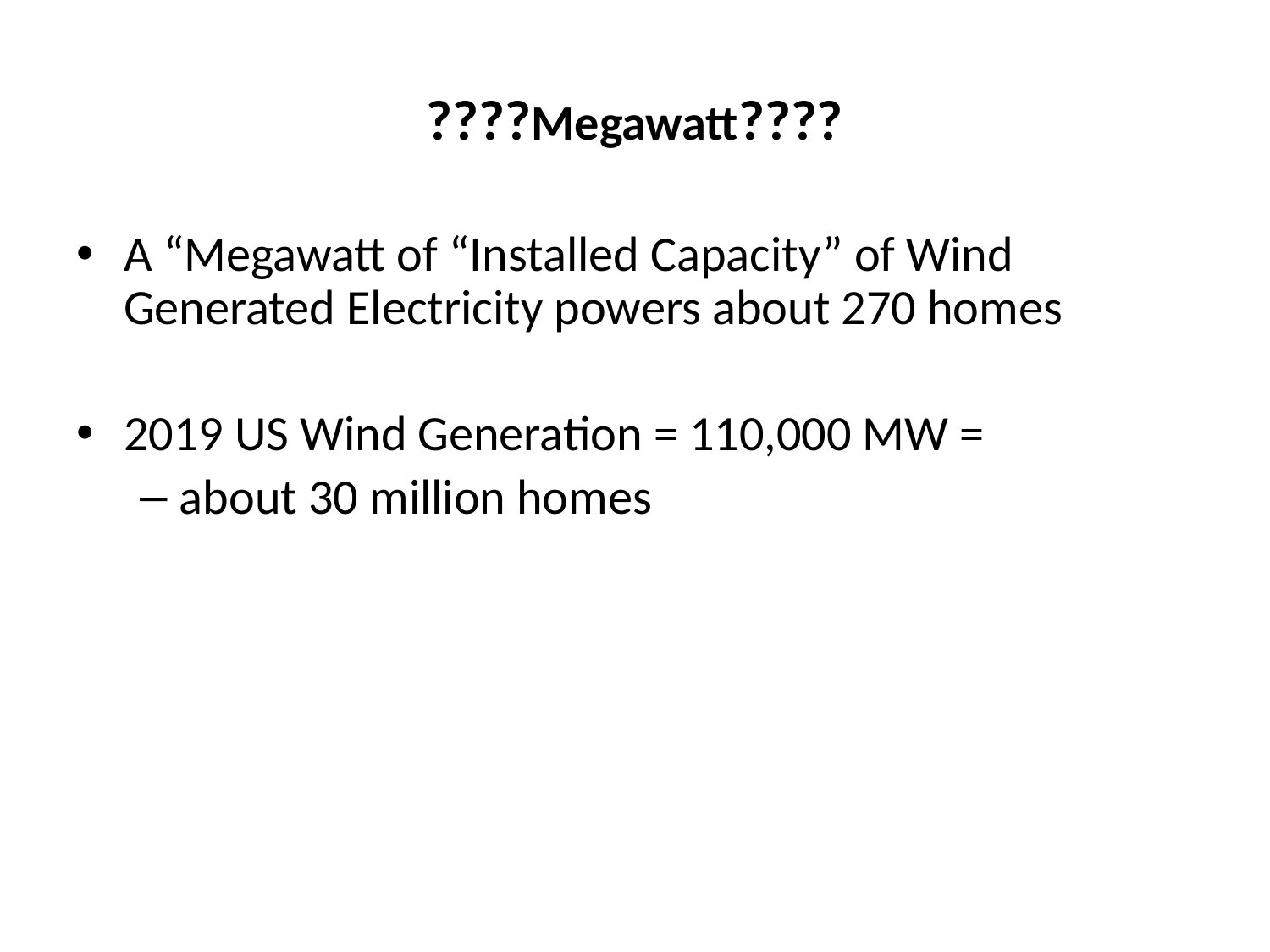

# ????Megawatt????
A “Megawatt of “Installed Capacity” of Wind Generated Electricity powers about 270 homes

2019 US Wind Generation = 110,000 MW =
about 30 million homes